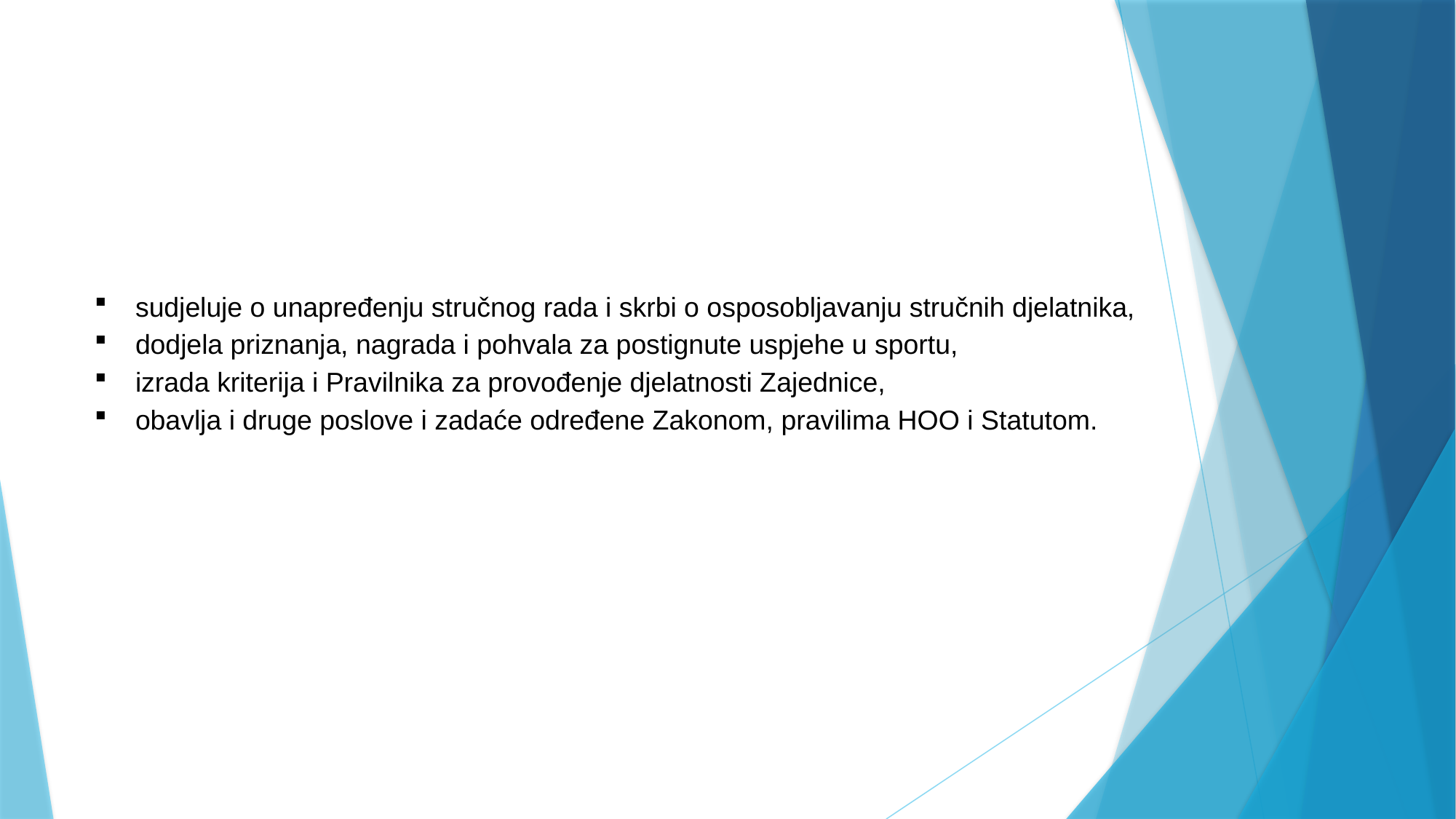

sudjeluje o unapređenju stručnog rada i skrbi o osposobljavanju stručnih djelatnika,
dodjela priznanja, nagrada i pohvala za postignute uspjehe u sportu,
izrada kriterija i Pravilnika za provođenje djelatnosti Zajednice,
obavlja i druge poslove i zadaće određene Zakonom, pravilima HOO i Statutom.